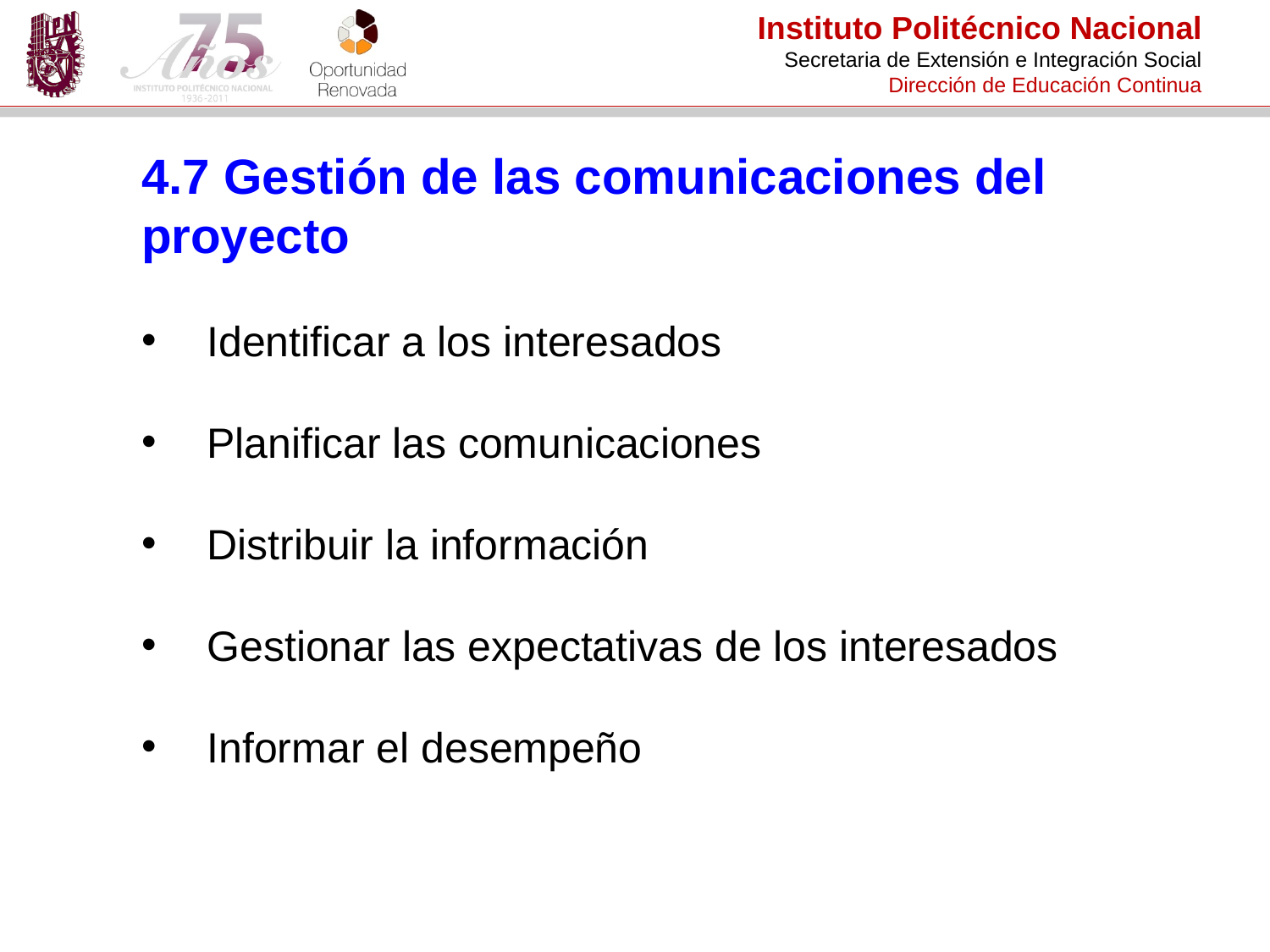

4.7 Gestión de las comunicaciones del proyecto

   Identificar a los interesados

   Planificar las comunicaciones

   Distribuir la información

   Gestionar las expectativas de los interesados

   Informar el desempeño